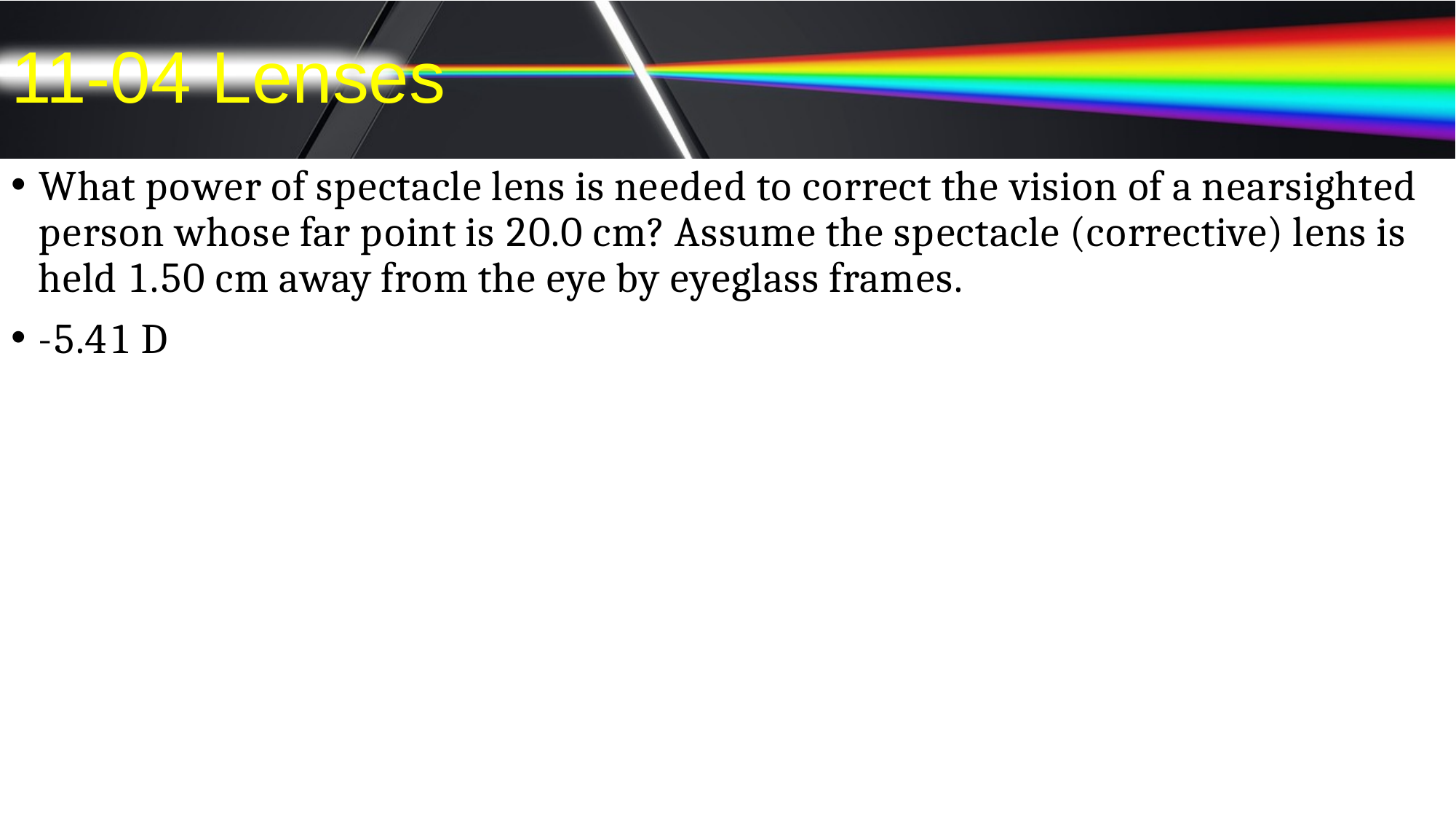

# 11-04 Lenses
What power of spectacle lens is needed to correct the vision of a nearsighted person whose far point is 20.0 cm? Assume the spectacle (corrective) lens is held 1.50 cm away from the eye by eyeglass frames.
-5.41 D